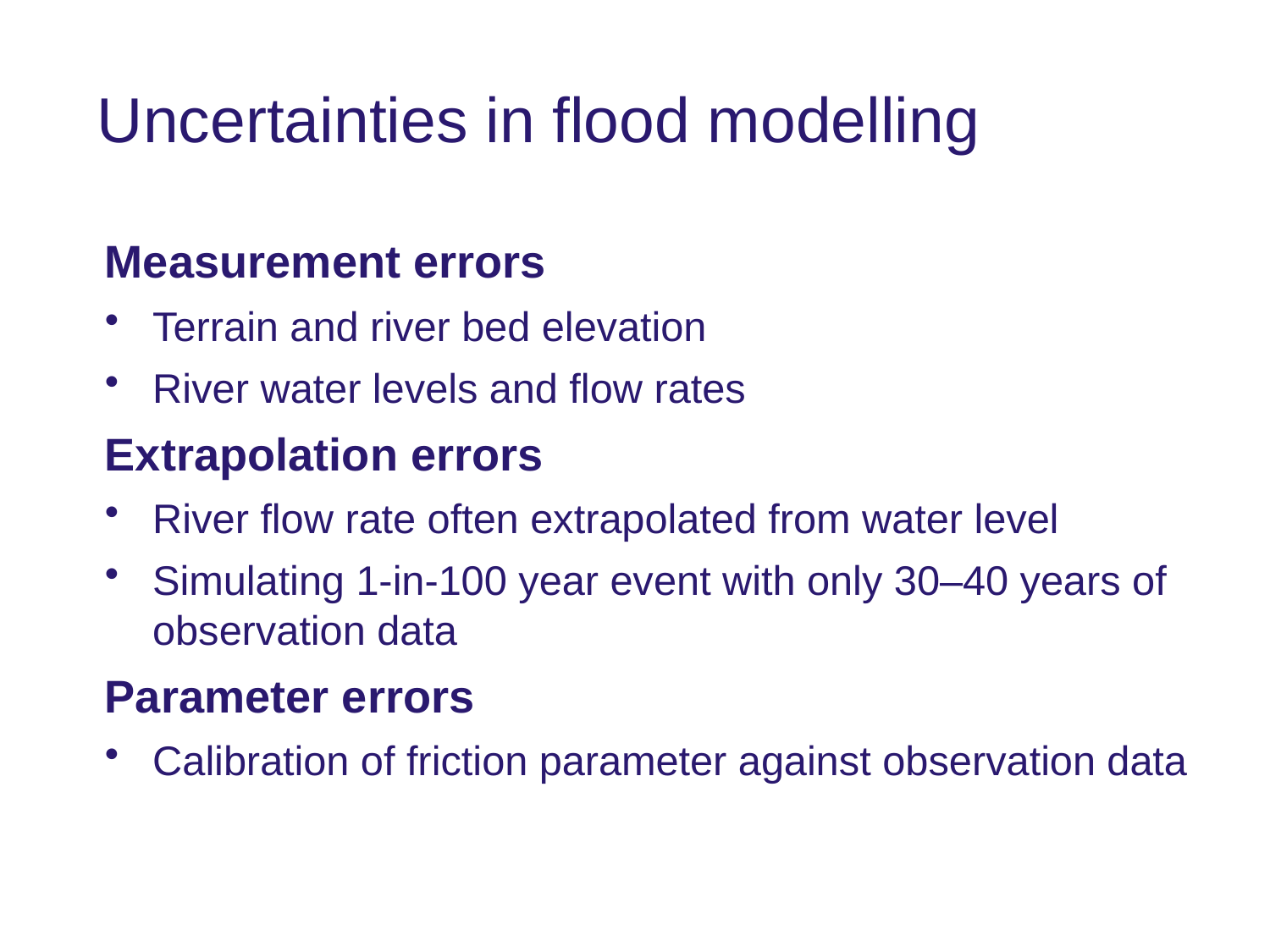

Uncertainties in flood modelling
Measurement errors
Terrain and river bed elevation
River water levels and flow rates
Extrapolation errors
River flow rate often extrapolated from water level
Simulating 1-in-100 year event with only 30–40 years of observation data
Parameter errors
Calibration of friction parameter against observation data